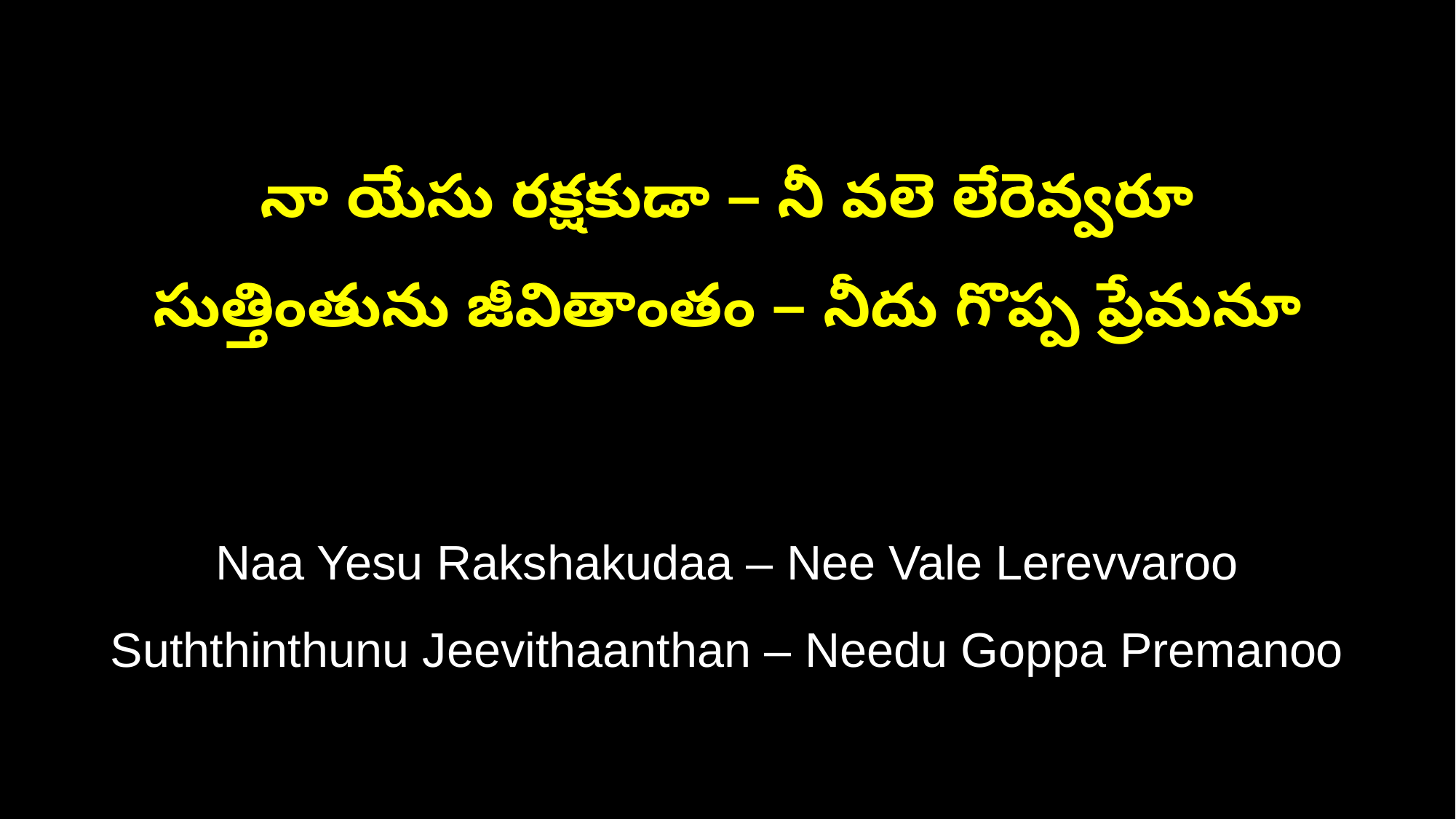

నా యేసు రక్షకుడా – నీ వలె లేరెవ్వరూ
సుత్తింతును జీవితాంతం – నీదు గొప్ప ప్రేమనూ
Naa Yesu Rakshakudaa – Nee Vale Lerevvaroo
Suththinthunu Jeevithaanthan – Needu Goppa Premanoo